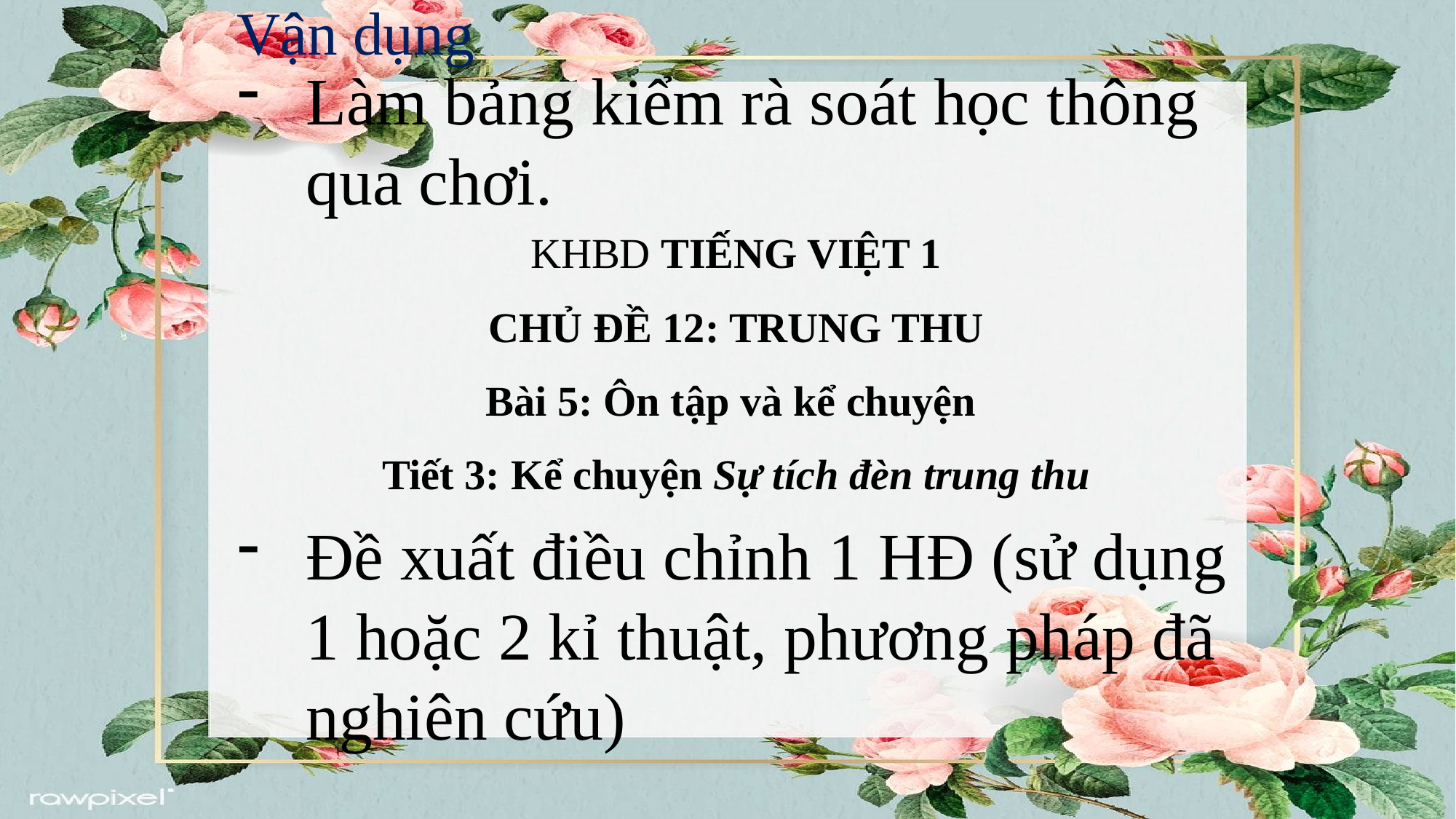

Vận dụng
Làm bảng kiểm rà soát học thông qua chơi.
KHBD TIẾNG VIỆT 1
CHỦ ĐỀ 12: TRUNG THU
Bài 5: Ôn tập và kể chuyện
Tiết 3: Kể chuyện Sự tích đèn trung thu
Đề xuất điều chỉnh 1 HĐ (sử dụng 1 hoặc 2 kỉ thuật, phương pháp đã nghiên cứu)